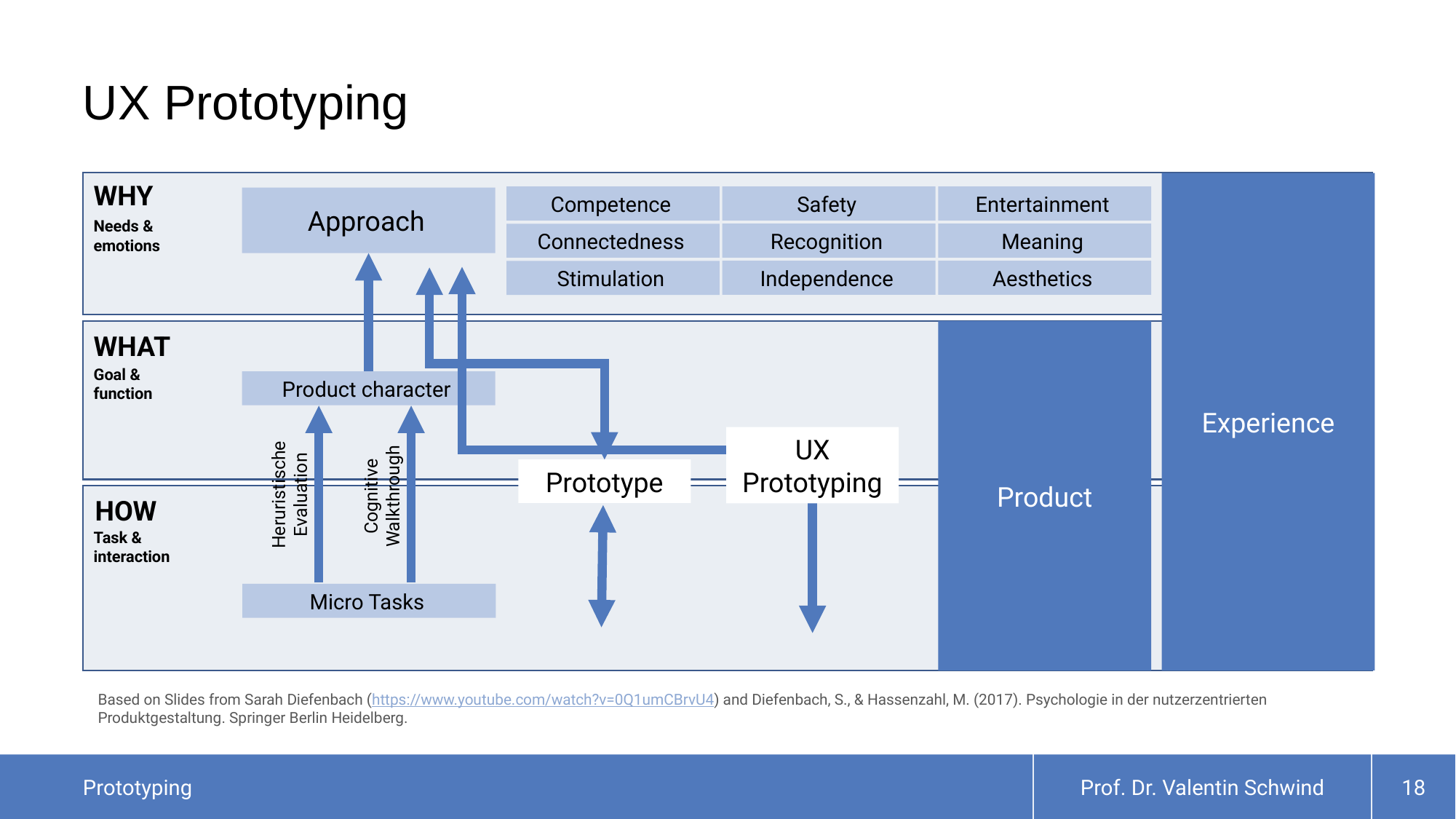

# UX Prototyping

Experience
WHY
Safety
Entertainment
Competence
Approach
Needs & emotions
Recognition
Meaning
Connectedness
Independence
Aesthetics
Stimulation
Product

WHAT
Goal & function
Product character
UX Prototyping
Prototype
Heruristische Evaluation
Cognitive
Walkthrough

HOW
Task & interaction
Micro Tasks
Based on Slides from Sarah Diefenbach (https://www.youtube.com/watch?v=0Q1umCBrvU4) and Diefenbach, S., & Hassenzahl, M. (2017). Psychologie in der nutzerzentrierten Produktgestaltung. Springer Berlin Heidelberg.
Prototyping
Prof. Dr. Valentin Schwind
18